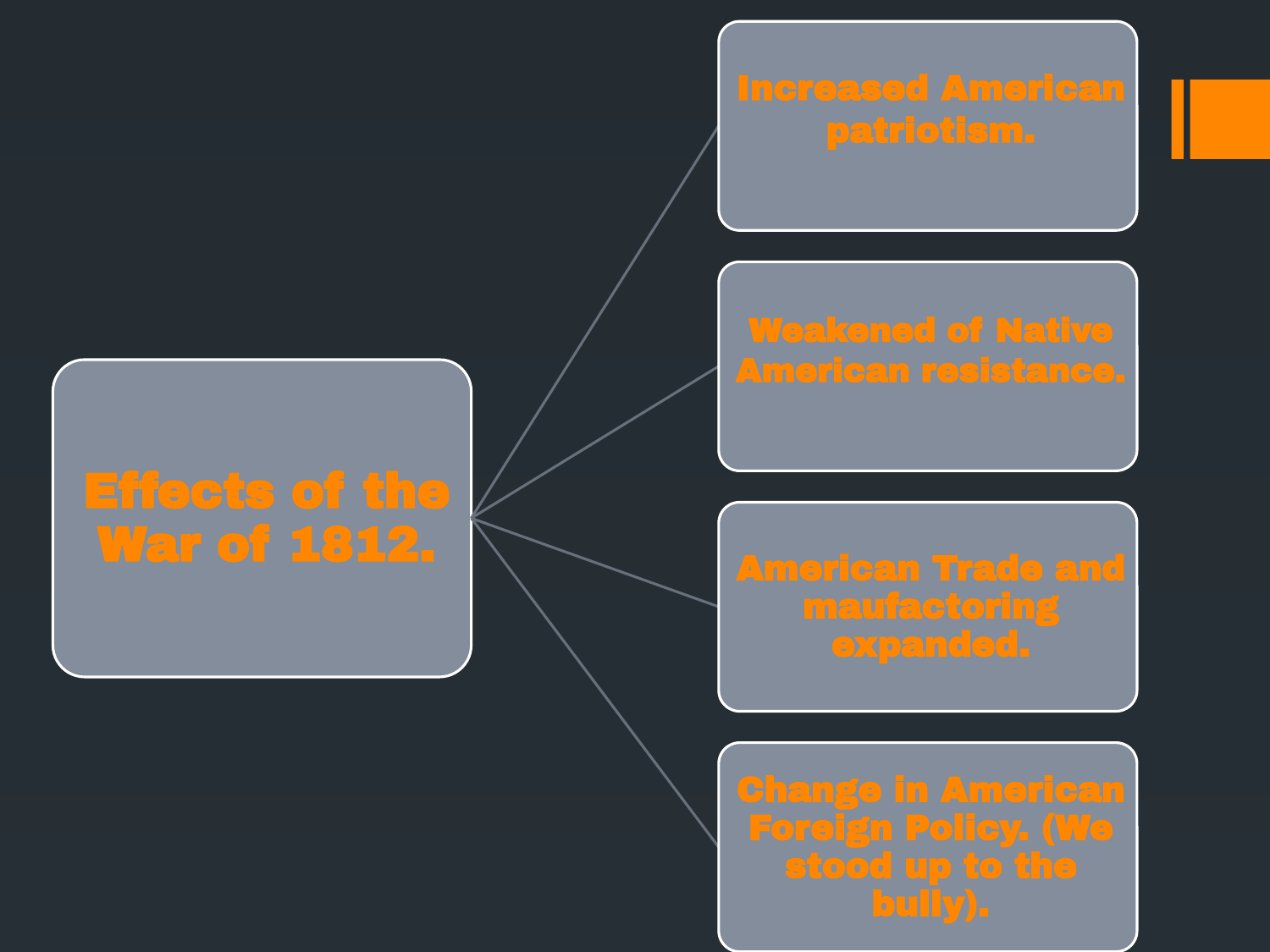

Effects of the War of 1812.

Increased American patriotism.

Weakened of Native American resistance.

American Trade and maufactoring expanded.

Change in American Foreign Policy. (We stood up to the bully).